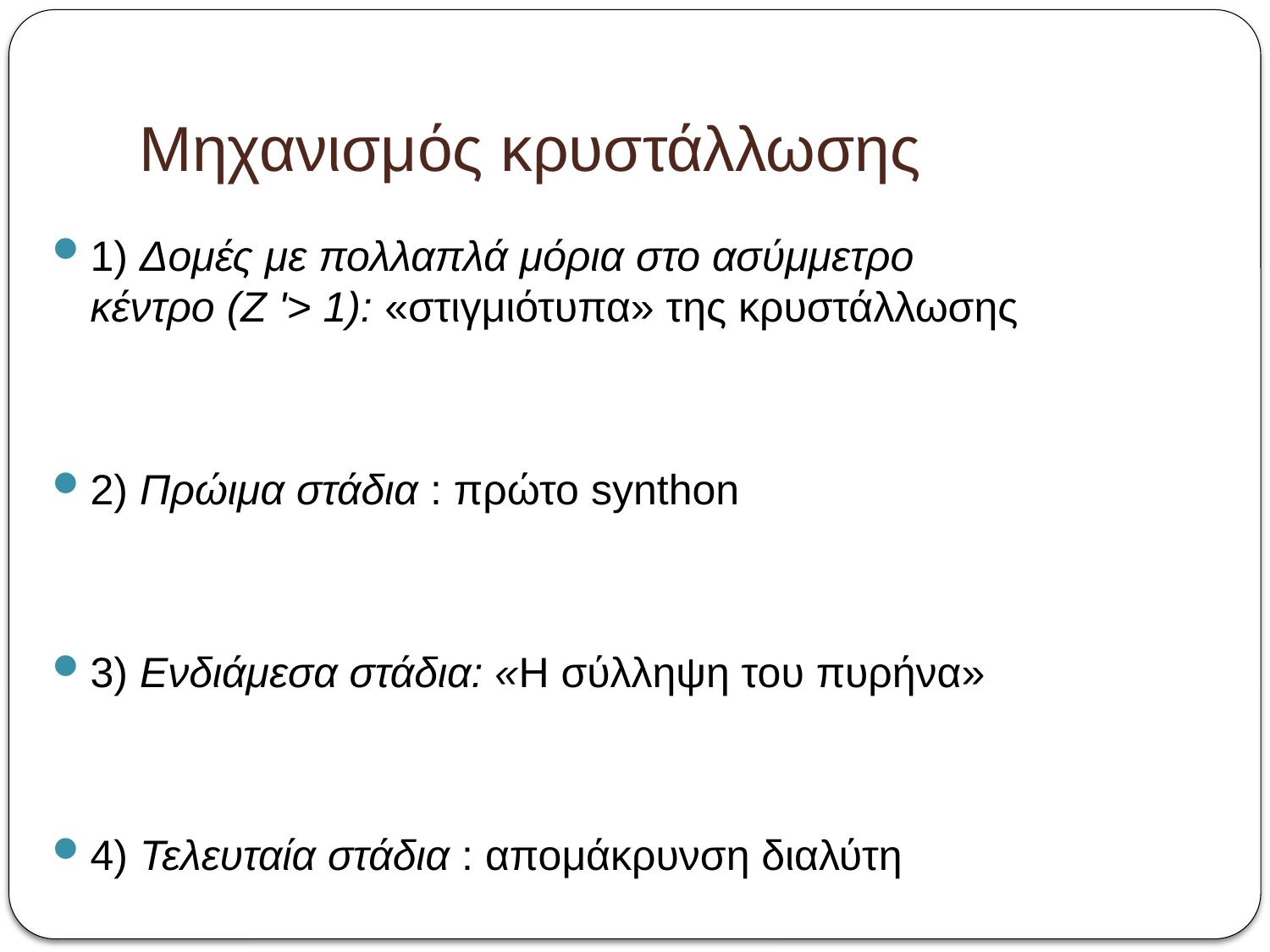

# Μηχανισμός κρυστάλλωσης
1) Δομές με πολλαπλά μόρια στο ασύμμετρο
κέντρο (Ζ '> 1): «στιγμιότυπα» της κρυστάλλωσης

2) Πρώιμα στάδια : πρώτο synthon

3) Ενδιάμεσα στάδια: «Η σύλληψη του πυρήνα»

4) Τελευταία στάδια : απομάκρυνση διαλύτη